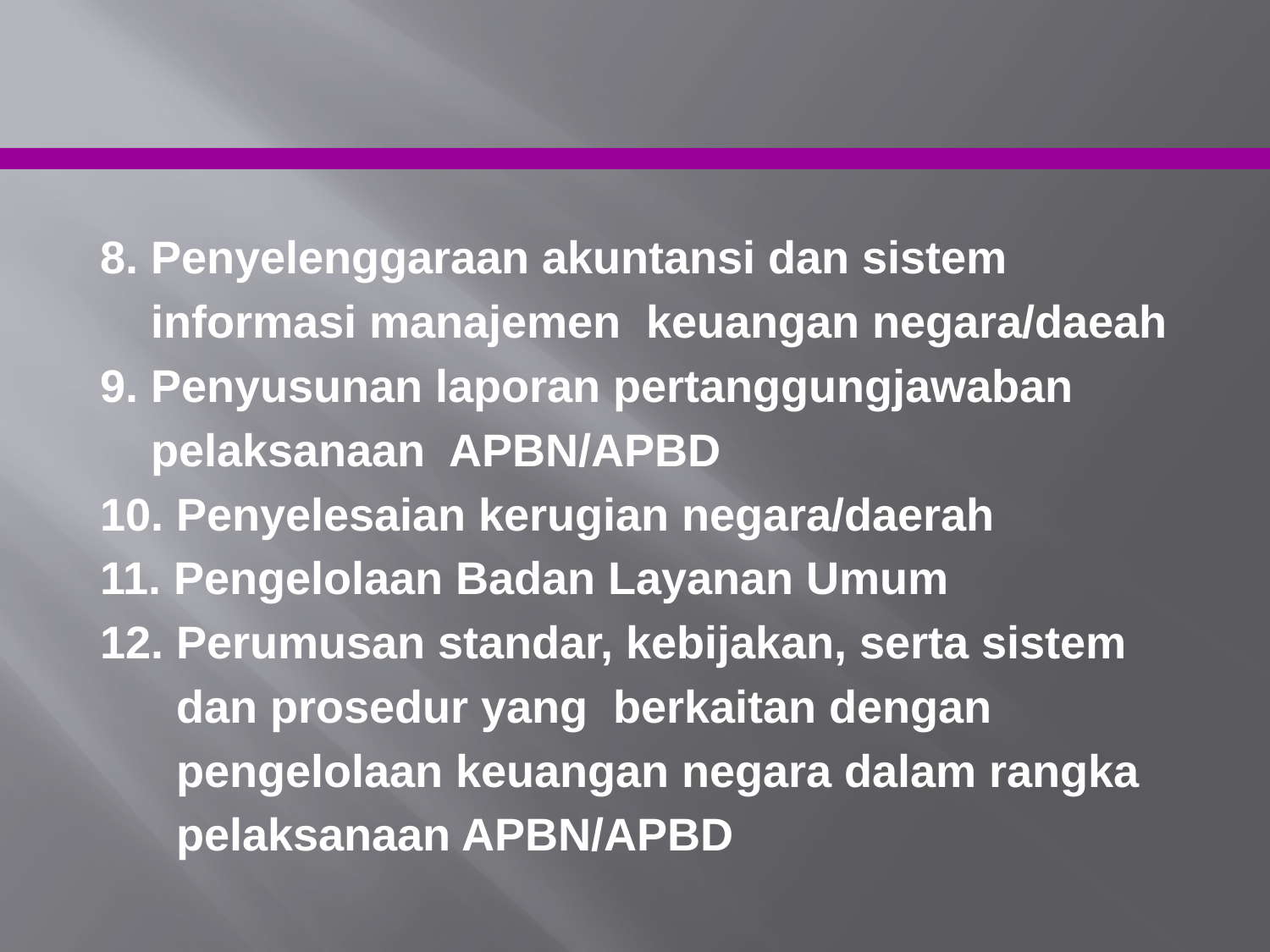

8. Penyelenggaraan akuntansi dan sistem
    informasi manajemen  keuangan negara/daeah
9. Penyusunan laporan pertanggungjawaban
    pelaksanaan  APBN/APBD
10. Penyelesaian kerugian negara/daerah
11. Pengelolaan Badan Layanan Umum
12. Perumusan standar, kebijakan, serta sistem
      dan prosedur yang  berkaitan dengan
      pengelolaan keuangan negara dalam rangka
      pelaksanaan APBN/APBD